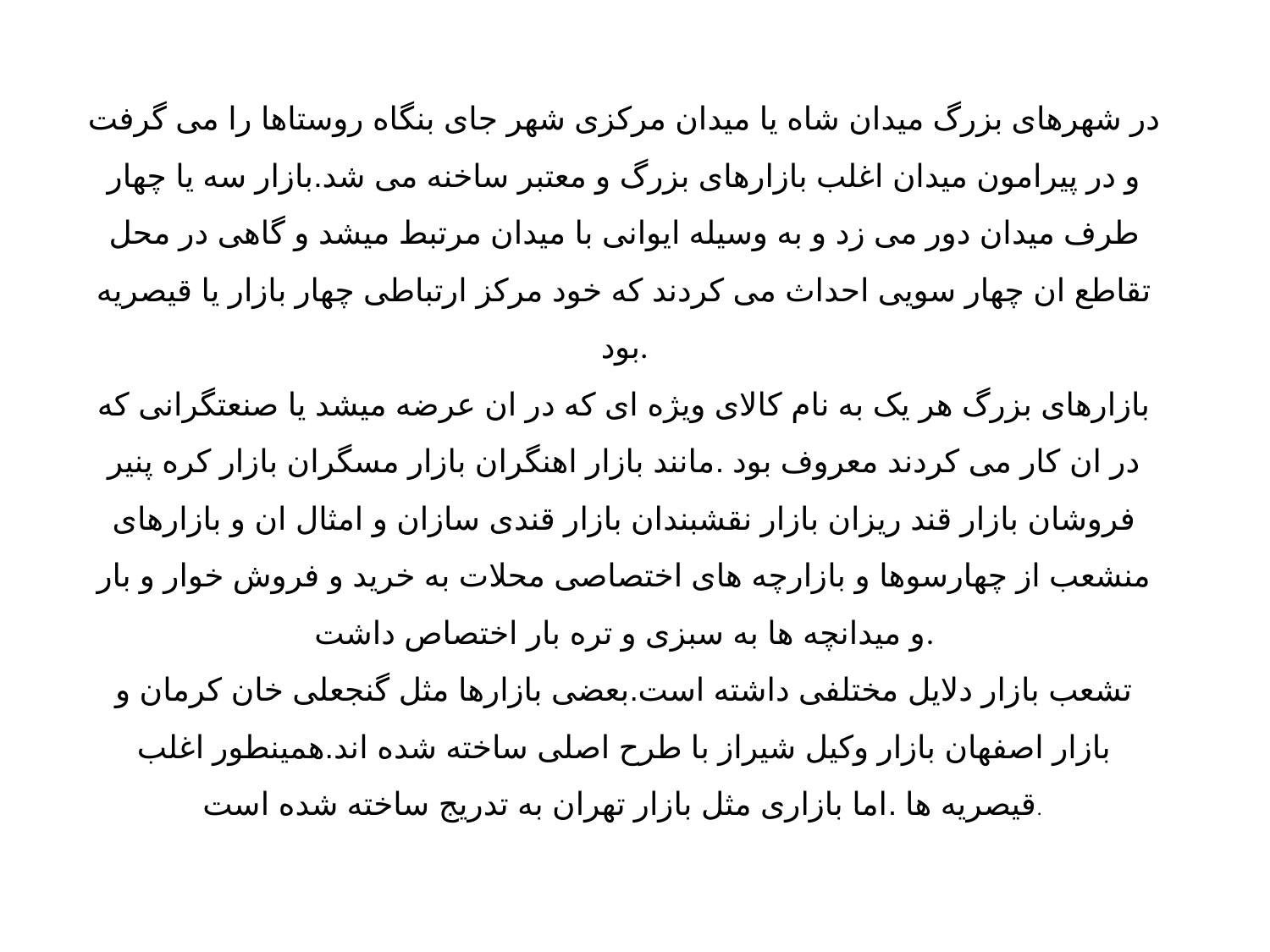

در شهرهای بزرگ میدان شاه یا میدان مرکزی شهر جای بنگاه روستاها را می گرفت و در پیرامون میدان اغلب بازارهای بزرگ و معتبر ساخنه می شد.بازار سه یا چهار طرف میدان دور می زد و به وسیله ایوانی با میدان مرتبط میشد و گاهی در محل تقاطع ان چهار سویی احداث می کردند که خود مرکز ارتباطی چهار بازار یا قیصریه بود.
بازارهای بزرگ هر یک به نام کالای ویژه ای که در ان عرضه میشد یا صنعتگرانی که در ان کار می کردند معروف بود .مانند بازار اهنگران بازار مسگران بازار کره پنیر فروشان بازار قند ریزان بازار نقشبندان بازار قندی سازان و امثال ان و بازارهای منشعب از چهارسوها و بازارچه های اختصاصی محلات به خرید و فروش خوار و بار و میدانچه ها به سبزی و تره بار اختصاص داشت.
تشعب بازار دلایل مختلفی داشته است.بعضی بازارها مثل گنجعلی خان کرمان و بازار اصفهان بازار وکیل شیراز با طرح اصلی ساخته شده اند.همینطور اغلب قیصریه ها .اما بازاری مثل بازار تهران به تدریج ساخته شده است.
7